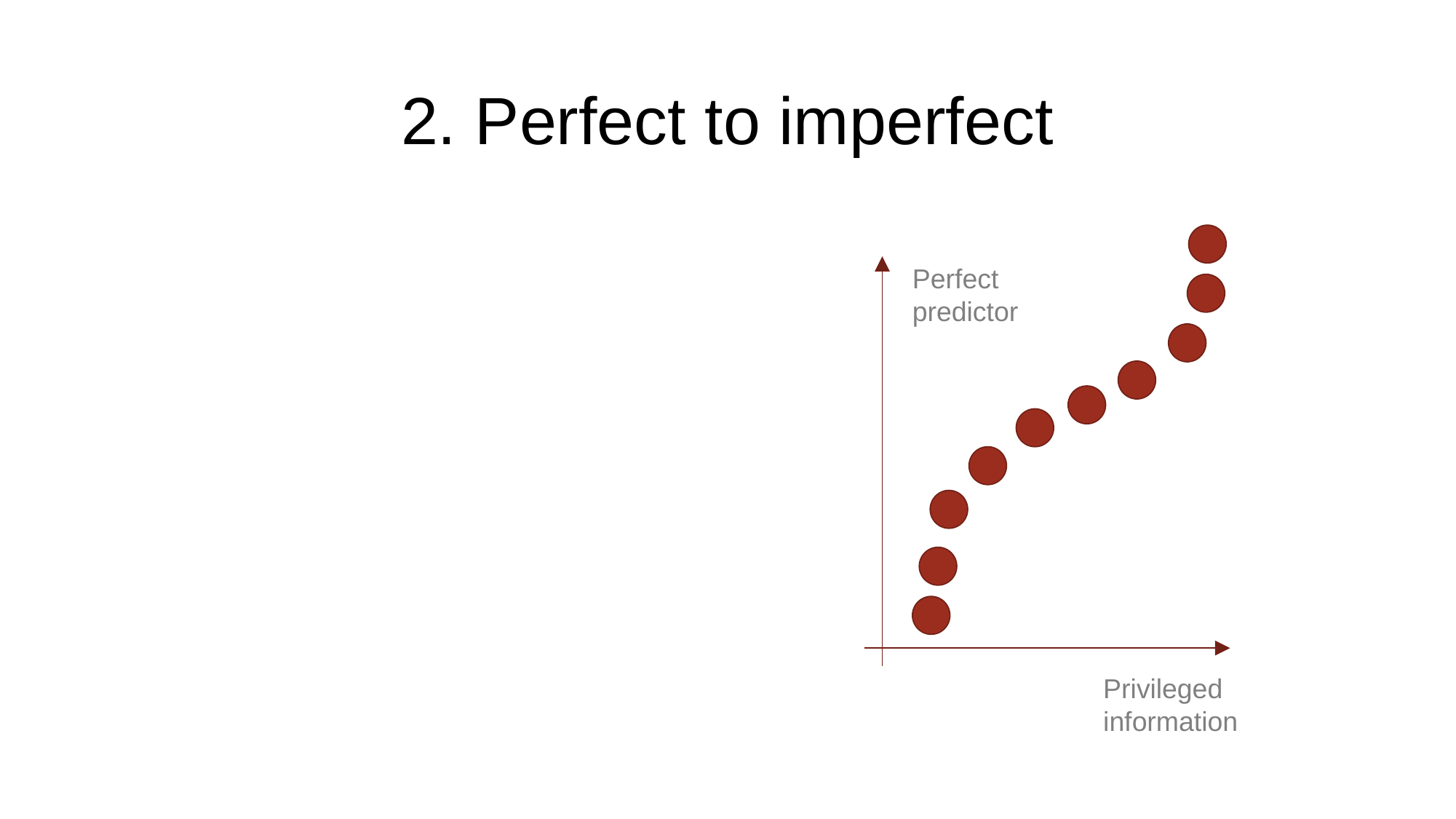

# 2. Perfect to imperfect

Perfect
predictor

Privileged information